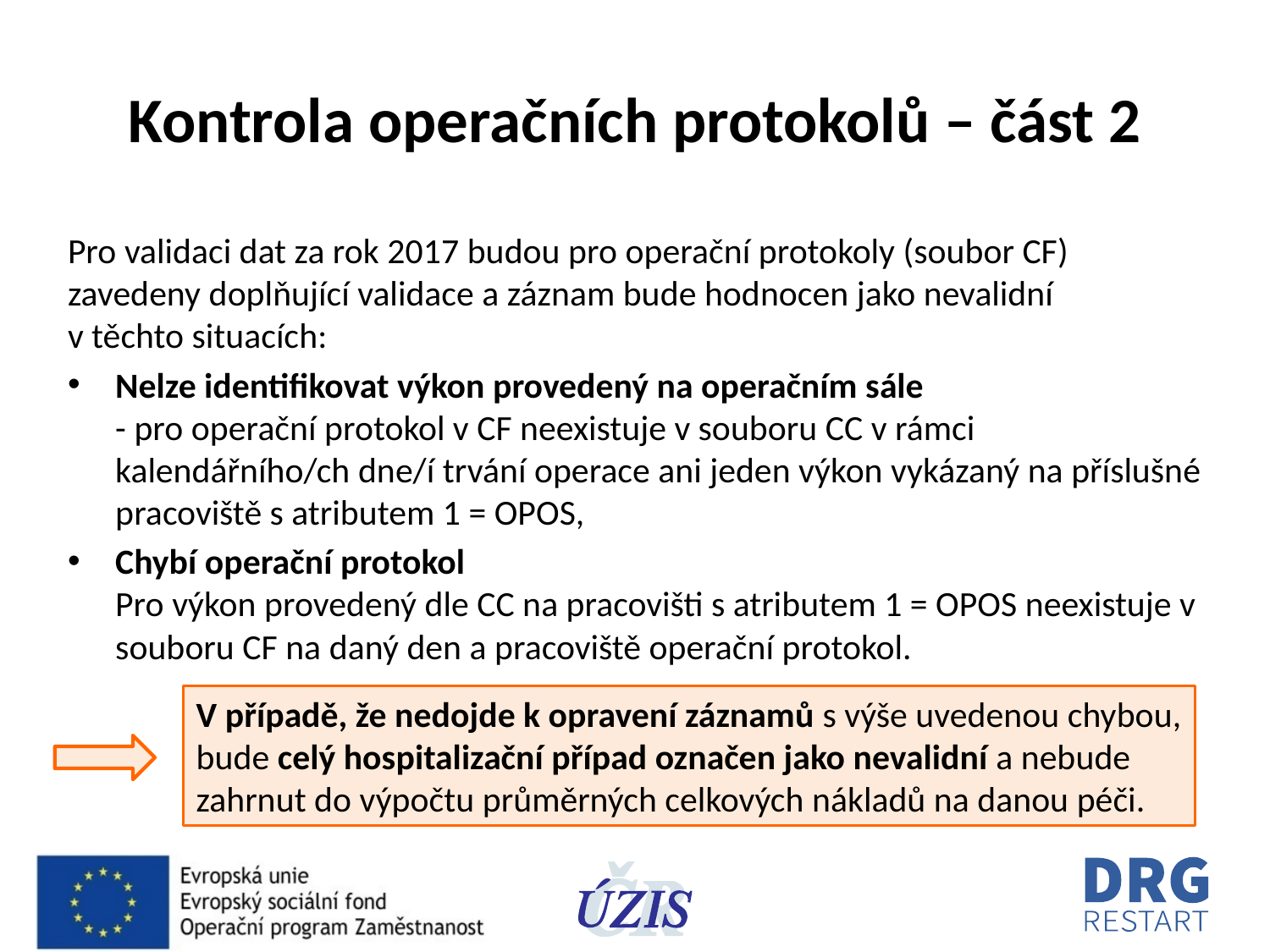

# Kontrola operačních protokolů – část 2
Pro validaci dat za rok 2017 budou pro operační protokoly (soubor CF) zavedeny doplňující validace a záznam bude hodnocen jako nevalidní
v těchto situacích:
Nelze identifikovat výkon provedený na operačním sále
- pro operační protokol v CF neexistuje v souboru CC v rámci kalendářního/ch dne/í trvání operace ani jeden výkon vykázaný na příslušné pracoviště s atributem 1 = OPOS,
Chybí operační protokol
Pro výkon provedený dle CC na pracovišti s atributem 1 = OPOS neexistuje v souboru CF na daný den a pracoviště operační protokol.
V případě, že nedojde k opravení záznamů s výše uvedenou chybou, bude celý hospitalizační případ označen jako nevalidní a nebude zahrnut do výpočtu průměrných celkových nákladů na danou péči.